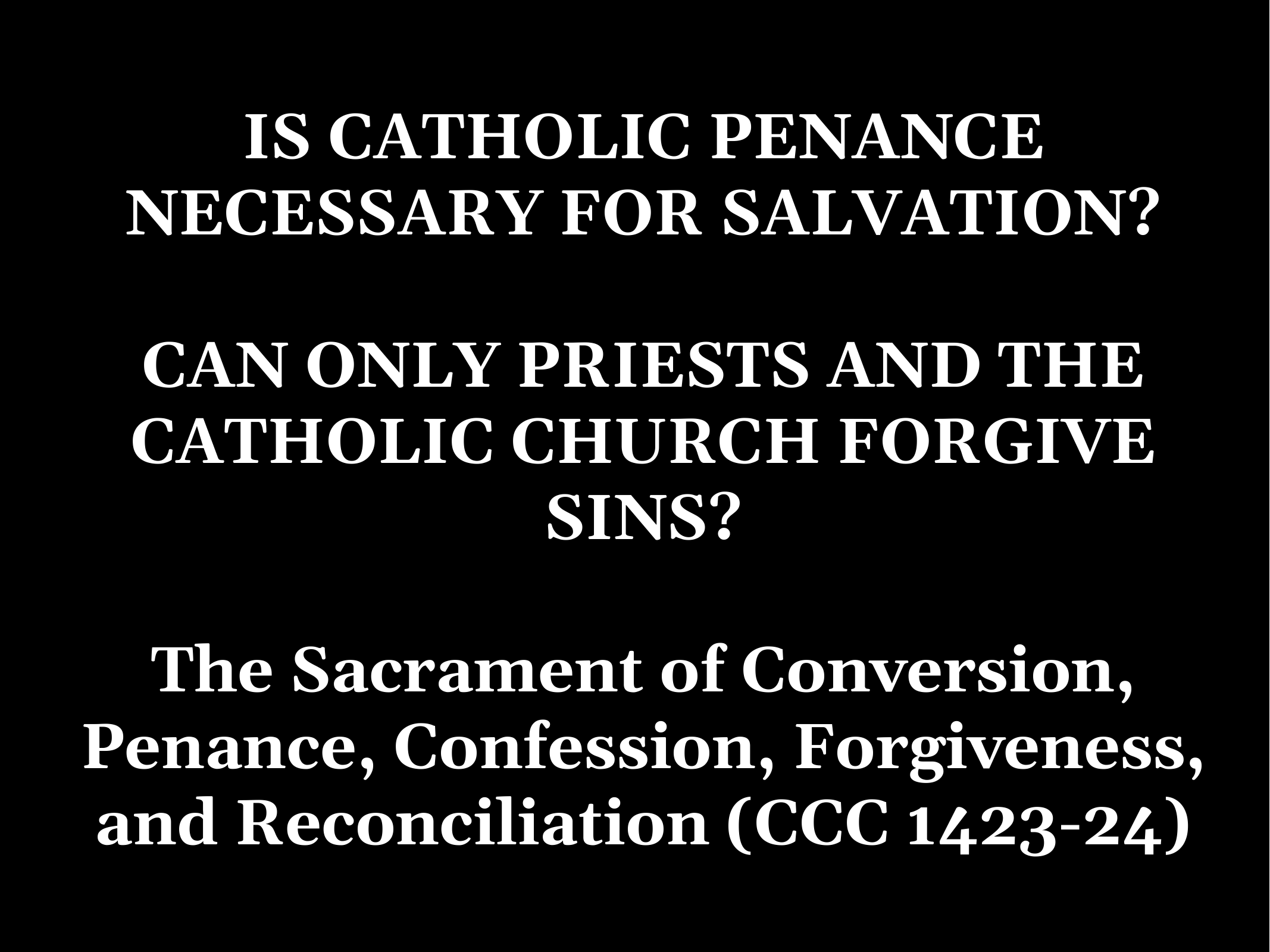

# IS CATHOLIC PENANCE NECESSARY FOR SALVATION?

CAN ONLY PRIESTS AND THE CATHOLIC CHURCH FORGIVE SINS?

The Sacrament of Conversion, Penance, Confession, Forgiveness, and Reconciliation (CCC 1423-24)